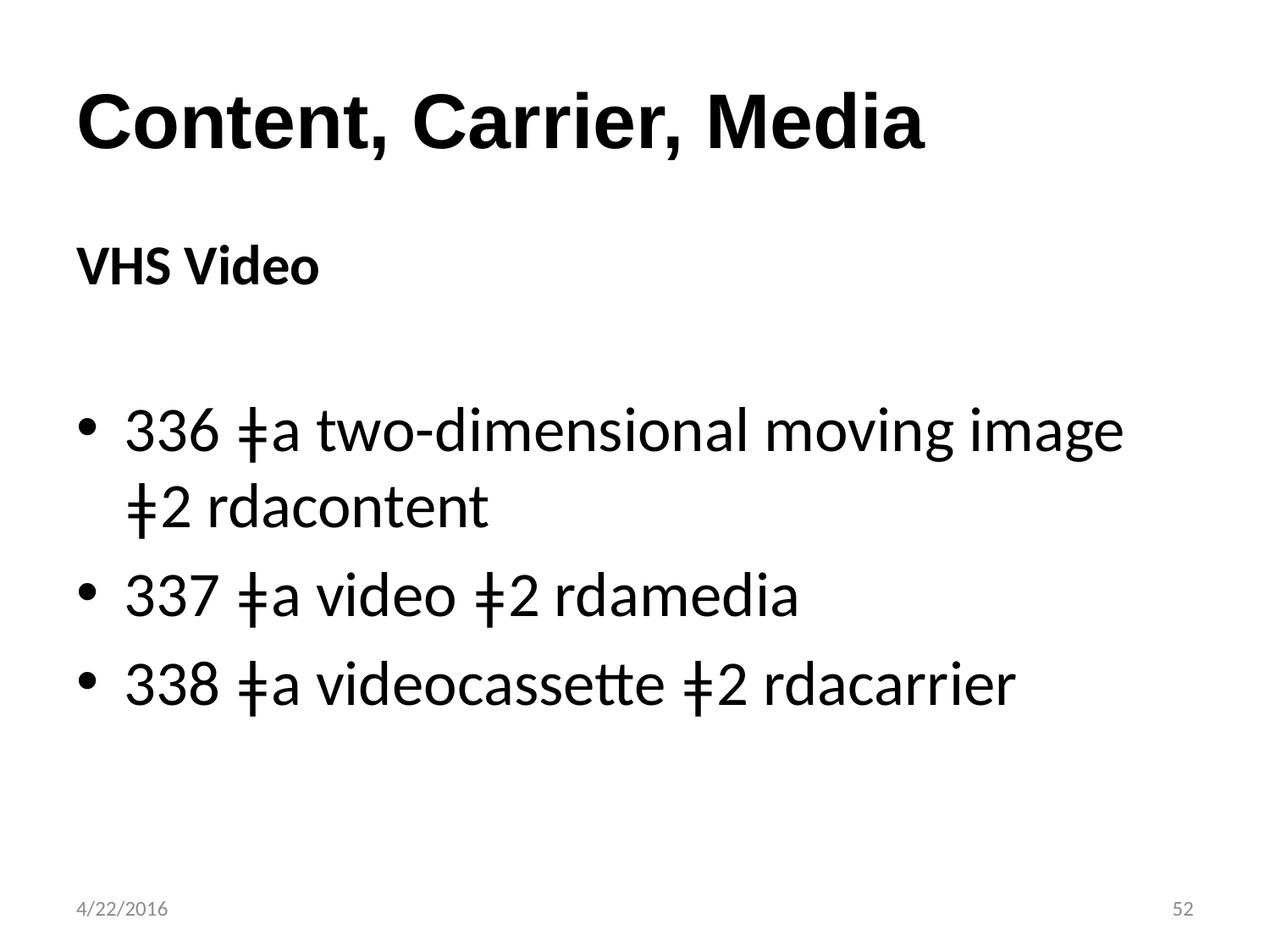

# Content, Carrier, Media
VHS Video

336 ǂa two-dimensional moving image ǂ2 rdacontent
337 ǂa video ǂ2 rdamedia
338 ǂa videocassette ǂ2 rdacarrier

52
4/22/2016